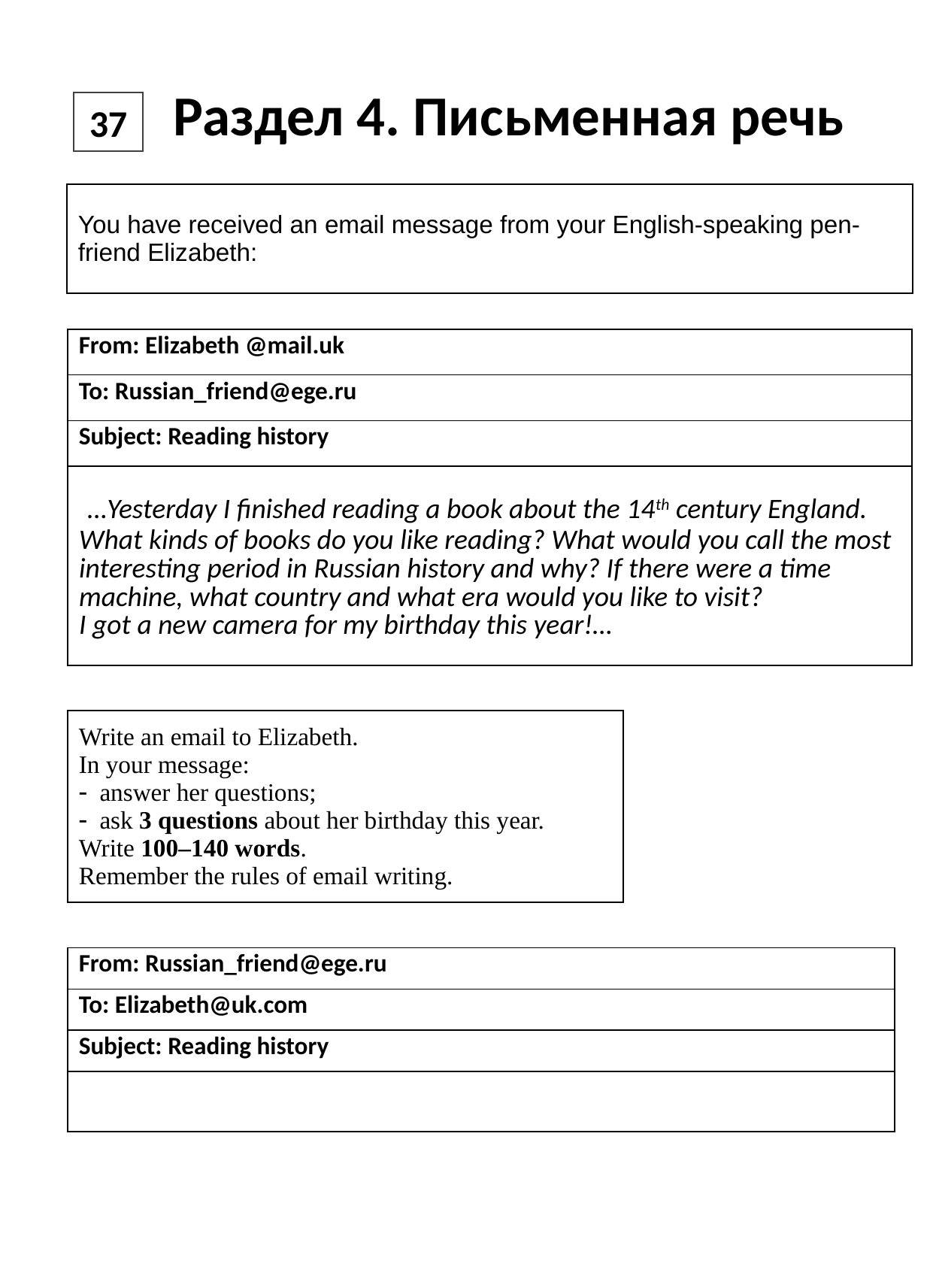

Раздел 4. Письменная речь
37
| You have received an email message from your English-speaking pen-friend Elizabeth: |
| --- |
| From: Elizabeth @mail.uk |
| --- |
| To: Russian\_friend@ege.ru |
| Subject: Reading history |
| …Yesterday I finished reading a book about the 14th century England. What kinds of books do you like reading? What would you call the most interesting period in Russian history and why? If there were a time machine, what country and what era would you like to visit? I got a new camera for my birthday this year!… |
| Write an email to Elizabeth. In your message: − answer her questions; − ask 3 questions about her birthday this year. Write 100–140 words. Remember the rules of email writing. |
| --- |

| From: Russian\_friend@ege.ru |
| --- |
| To: Elizabeth@uk.com |
| Subject: Reading history |
|  |